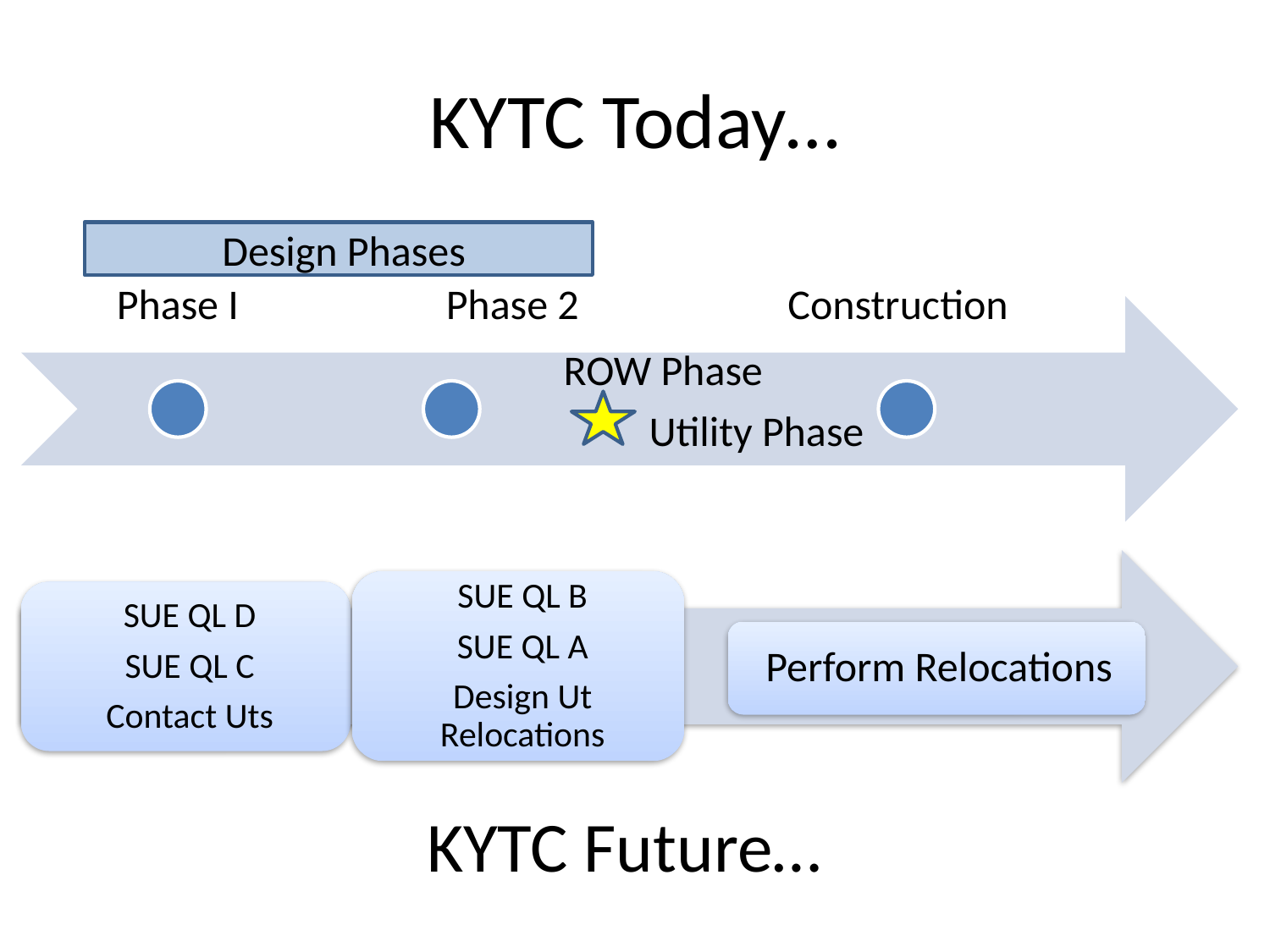

# KYTC Today…
Phase I
Phase 2
Construction
Design Phases

ROW Phase

Utility Phase

SUE QL D
SUE QL C
Contact Uts
SUE QL B
SUE QL A
Design Ut Relocations
Perform Relocations
KYTC Future…